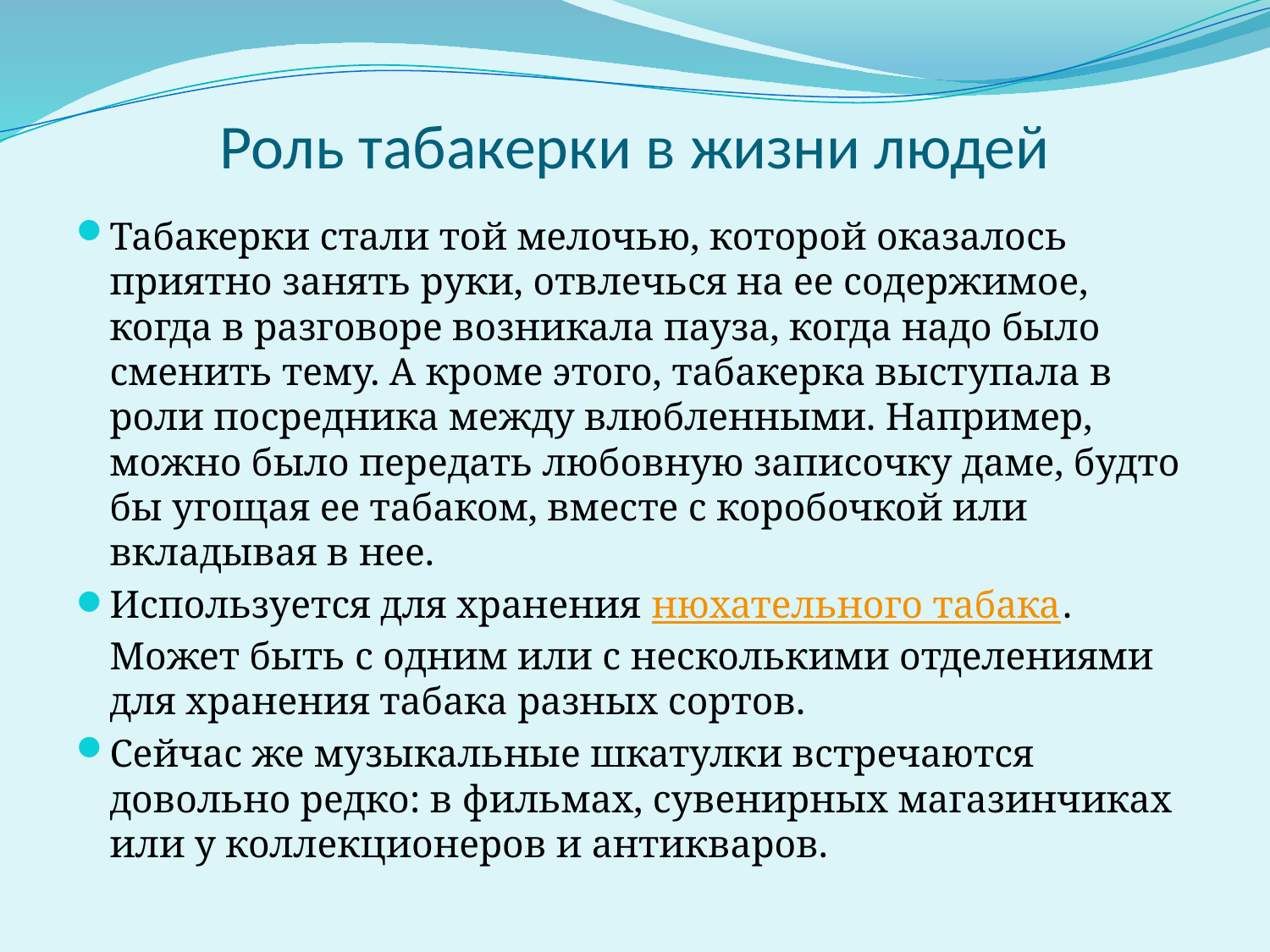

# Роль табакерки в жизни людей
Табакерки стали той мелочью, которой оказалось приятно занять руки, отвлечься на ее содержимое, когда в разговоре возникала пауза, когда надо было сменить тему. А кроме этого, табакерка выступала в роли посредника между влюбленными. Например, можно было передать любовную записочку даме, будто бы угощая ее табаком, вместе с коробочкой или вкладывая в нее.
Используется для хранения нюхательного табака. Может быть с одним или с несколькими отделениями для хранения табака разных сортов.
Сейчас же музыкальные шкатулки встречаются довольно редко: в фильмах, сувенирных магазинчиках или у коллекционеров и антикваров.